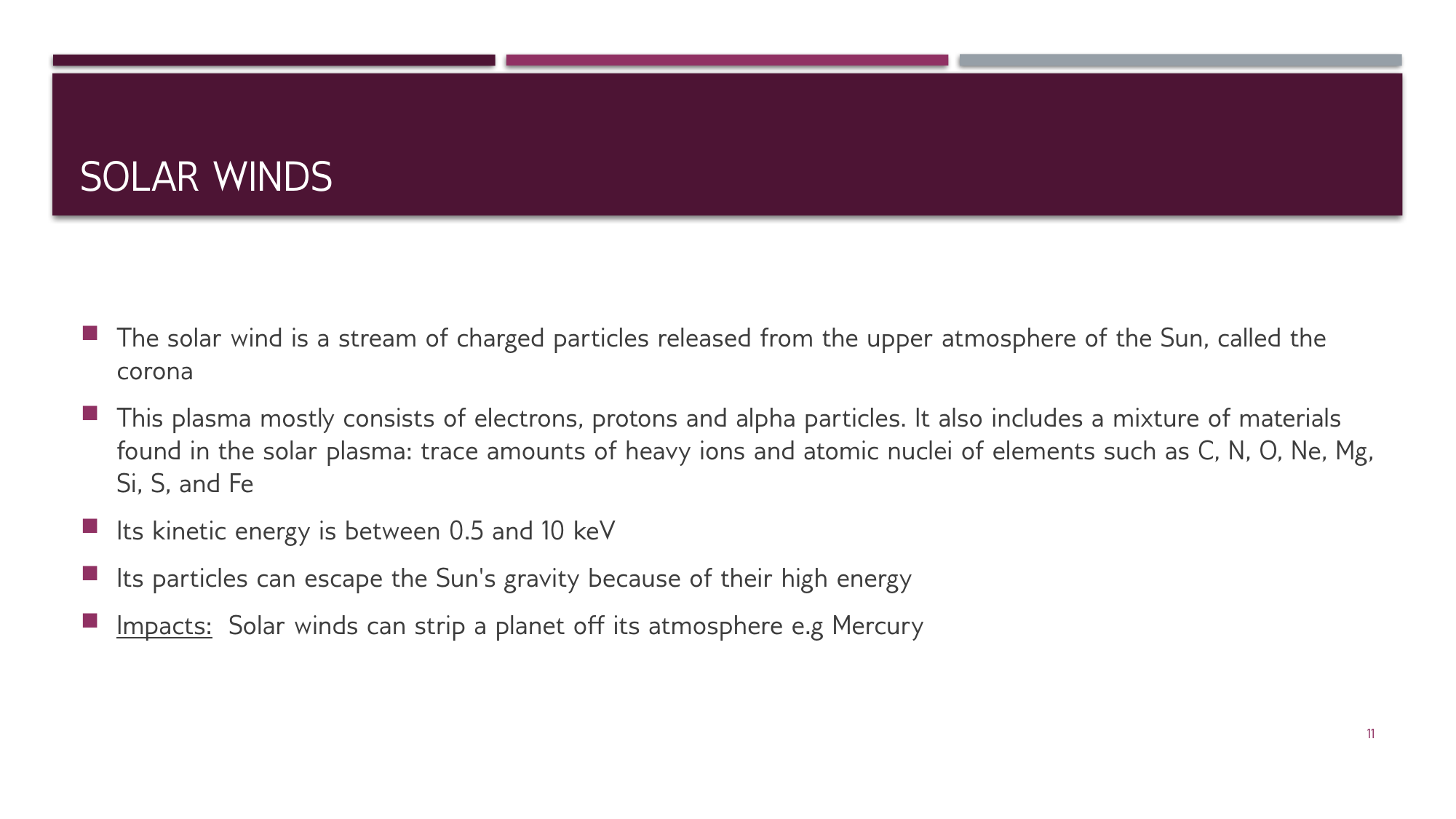

# Solar winds
The solar wind is a stream of charged particles released from the upper atmosphere of the Sun, called the corona
This plasma mostly consists of electrons, protons and alpha particles. It also includes a mixture of materials found in the solar plasma: trace amounts of heavy ions and atomic nuclei of elements such as C, N, O, Ne, Mg, Si, S, and Fe
Its kinetic energy is between 0.5 and 10 keV
Its particles can escape the Sun's gravity because of their high energy
Impacts:  Solar winds can strip a planet off its atmosphere e.g Mercury
11